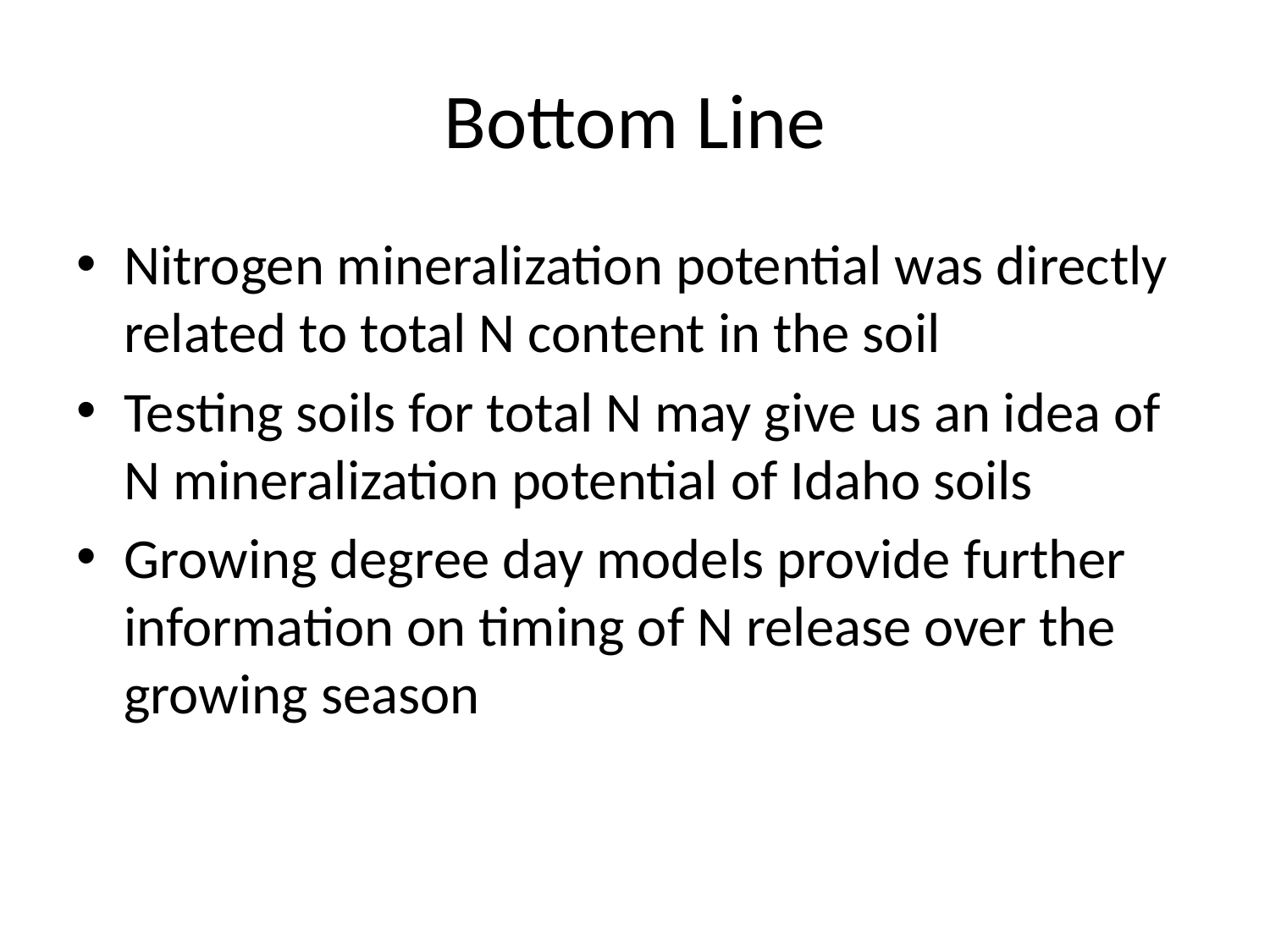

# Bottom Line
Nitrogen mineralization potential was directly related to total N content in the soil
Testing soils for total N may give us an idea of N mineralization potential of Idaho soils
Growing degree day models provide further information on timing of N release over the growing season